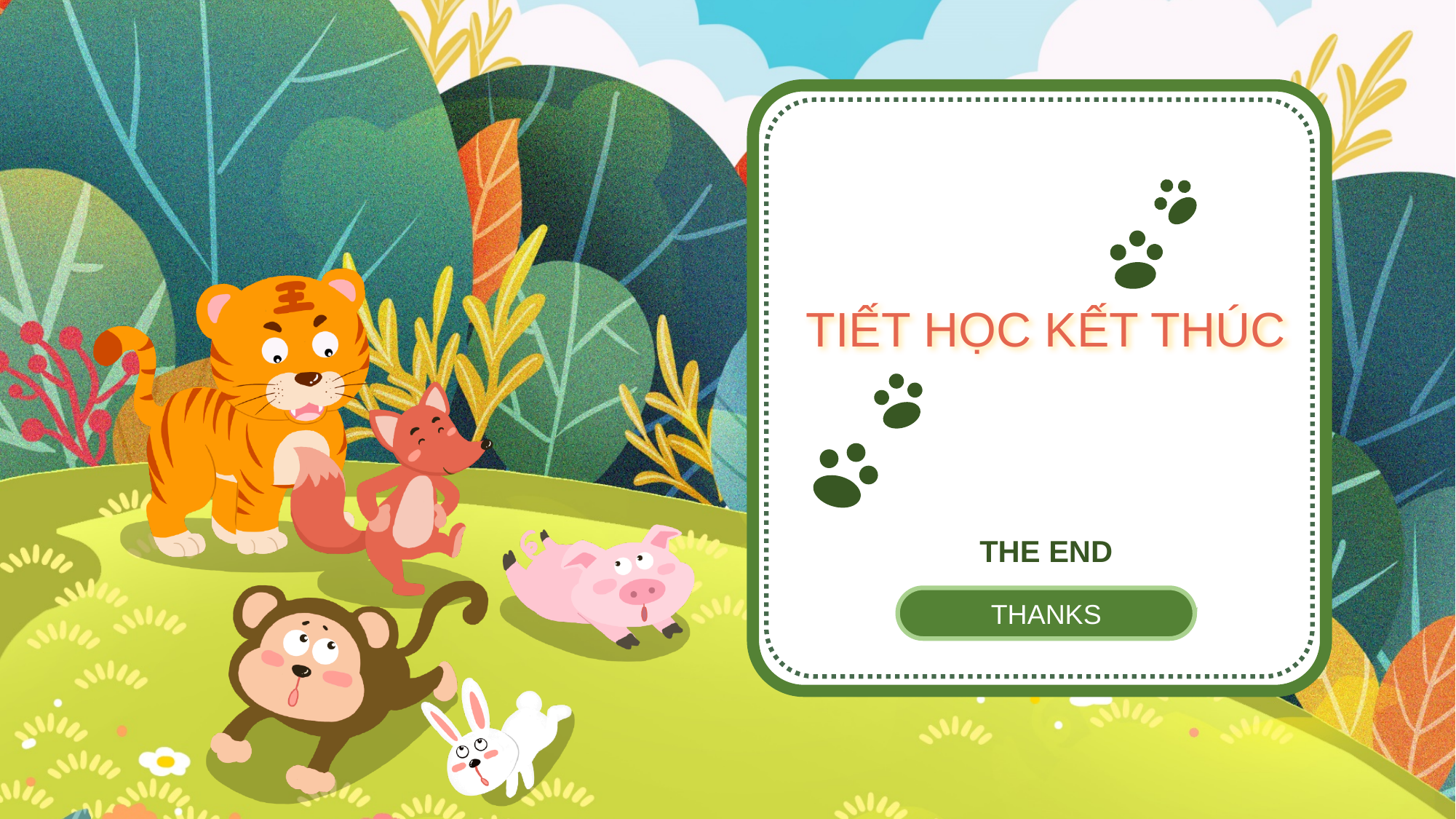

TIẾT HỌC KẾT THÚC

THE END
THANKS